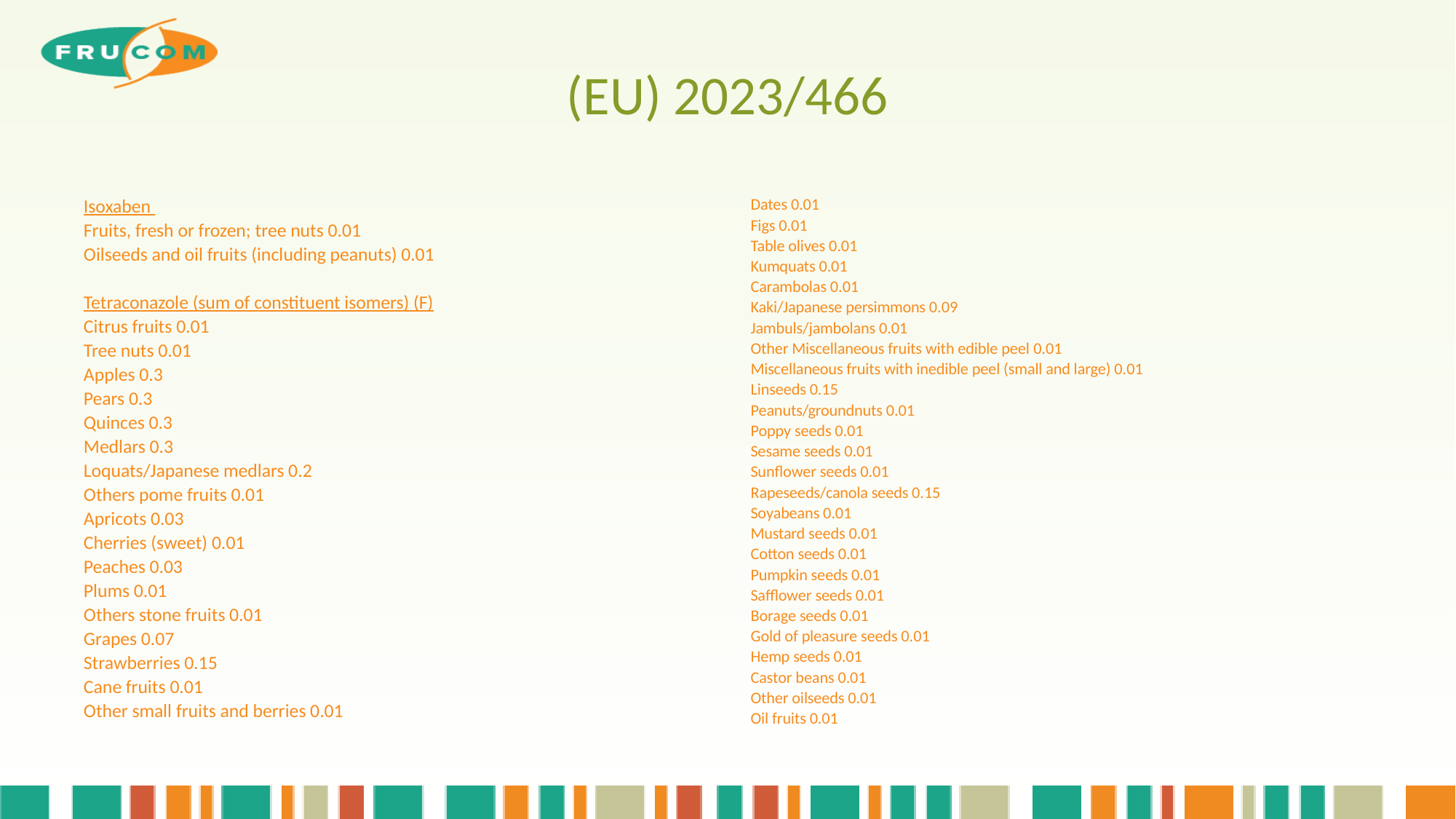

# (EU) 2023/466
Isoxaben
Fruits, fresh or frozen; tree nuts 0.01
Oilseeds and oil fruits (including peanuts) 0.01

Tetraconazole (sum of constituent isomers) (F)
Citrus fruits 0.01
Tree nuts 0.01
Apples 0.3
Pears 0.3
Quinces 0.3
Medlars 0.3
Loquats/Japanese medlars 0.2
Others pome fruits 0.01
Apricots 0.03
Cherries (sweet) 0.01
Peaches 0.03
Plums 0.01
Others stone fruits 0.01
Grapes 0.07
Strawberries 0.15
Cane fruits 0.01
Other small fruits and berries 0.01

Dates 0.01
Figs 0.01
Table olives 0.01
Kumquats 0.01
Carambolas 0.01
Kaki/Japanese persimmons 0.09
Jambuls/jambolans 0.01
Other Miscellaneous fruits with edible peel 0.01
Miscellaneous fruits with inedible peel (small and large) 0.01
Linseeds 0.15
Peanuts/groundnuts 0.01
Poppy seeds 0.01
Sesame seeds 0.01
Sunflower seeds 0.01
Rapeseeds/canola seeds 0.15
Soyabeans 0.01
Mustard seeds 0.01
Cotton seeds 0.01
Pumpkin seeds 0.01
Safflower seeds 0.01
Borage seeds 0.01
Gold of pleasure seeds 0.01
Hemp seeds 0.01
Castor beans 0.01
Other oilseeds 0.01
Oil fruits 0.01